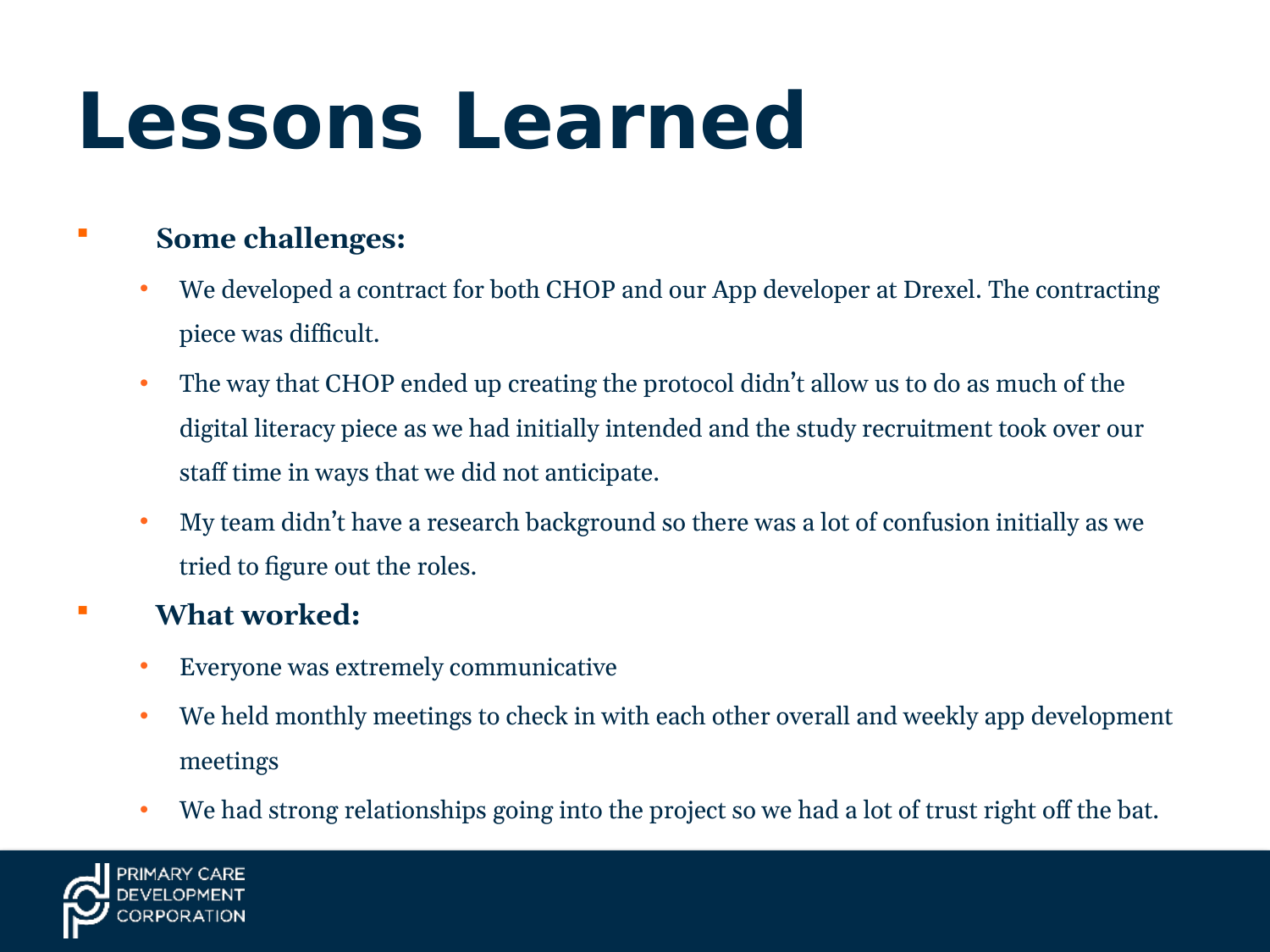

# Lessons Learned
Some challenges:
We developed a contract for both CHOP and our App developer at Drexel. The contracting piece was difficult.
The way that CHOP ended up creating the protocol didn’t allow us to do as much of the digital literacy piece as we had initially intended and the study recruitment took over our staff time in ways that we did not anticipate.
My team didn’t have a research background so there was a lot of confusion initially as we tried to figure out the roles.
What worked:
Everyone was extremely communicative
We held monthly meetings to check in with each other overall and weekly app development meetings
We had strong relationships going into the project so we had a lot of trust right off the bat.